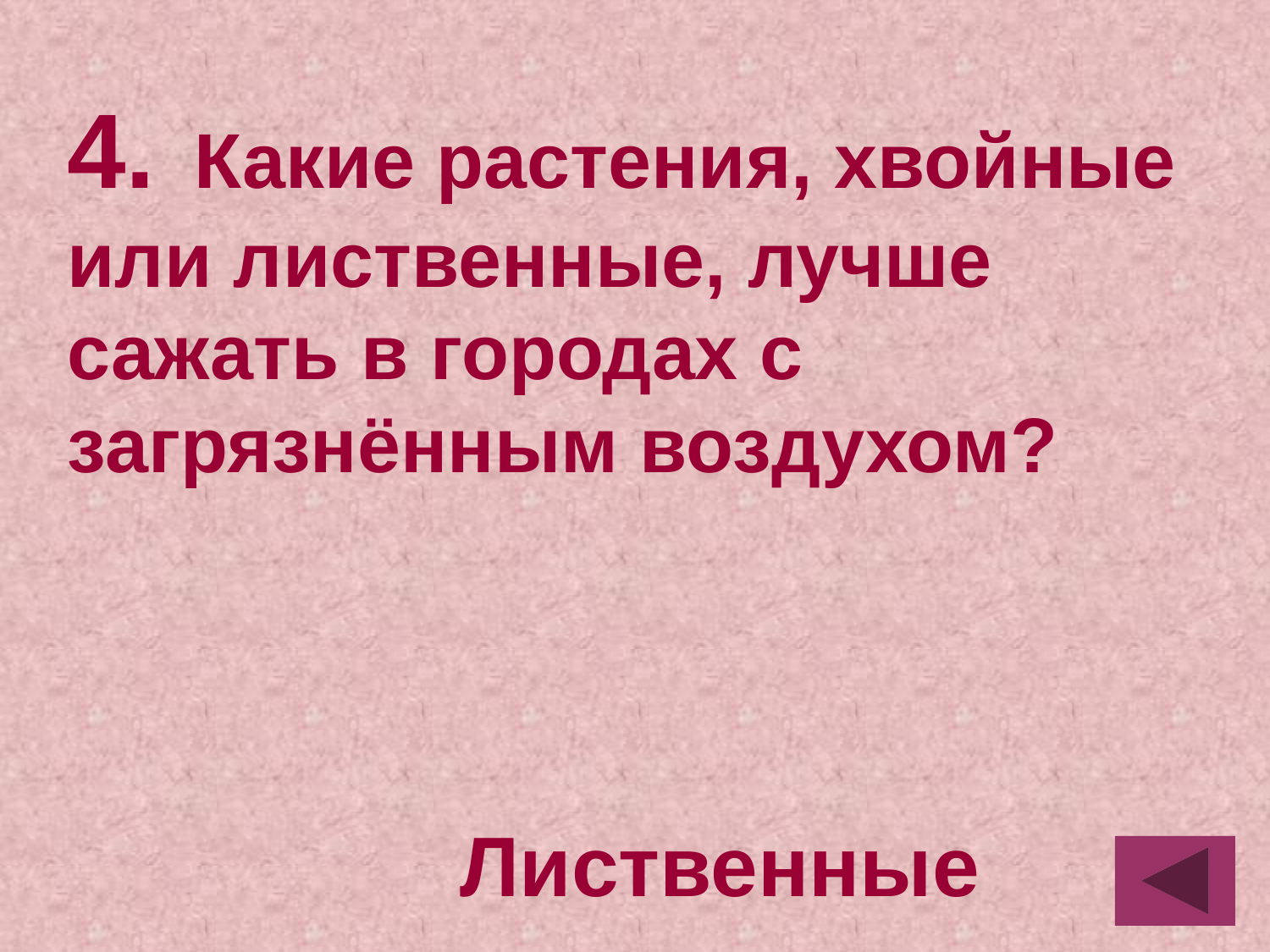

4.	Какие растения, хвойные или лиственные, лучше сажать в городах с загрязнённым воздухом?
Лиственные